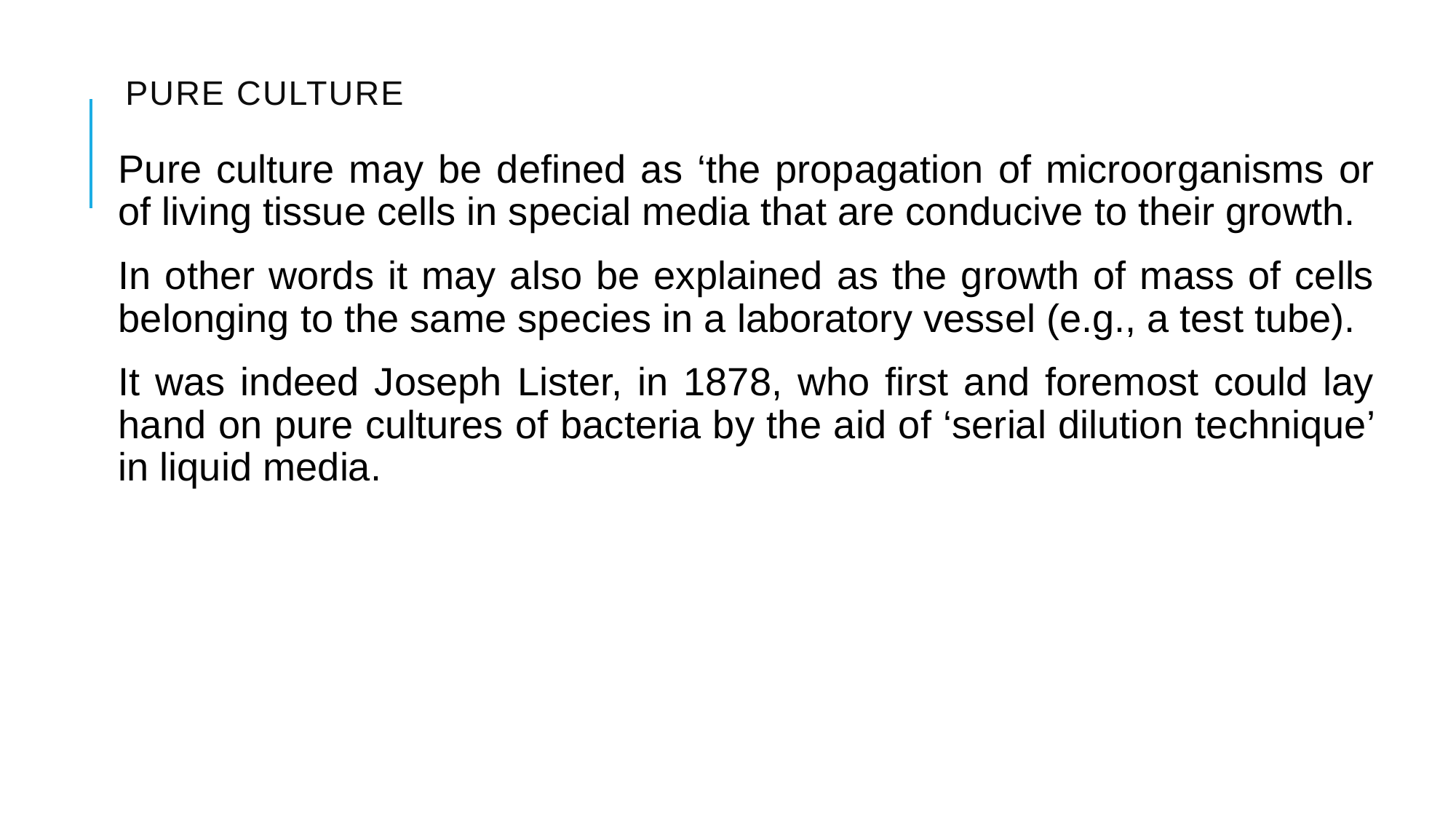

# Pure culture
Pure culture may be defined as ‘the propagation of microorganisms or of living tissue cells in special media that are conducive to their growth.
In other words it may also be explained as the growth of mass of cells belonging to the same species in a laboratory vessel (e.g., a test tube).
It was indeed Joseph Lister, in 1878, who first and foremost could lay hand on pure cultures of bacteria by the aid of ‘serial dilution technique’ in liquid media.